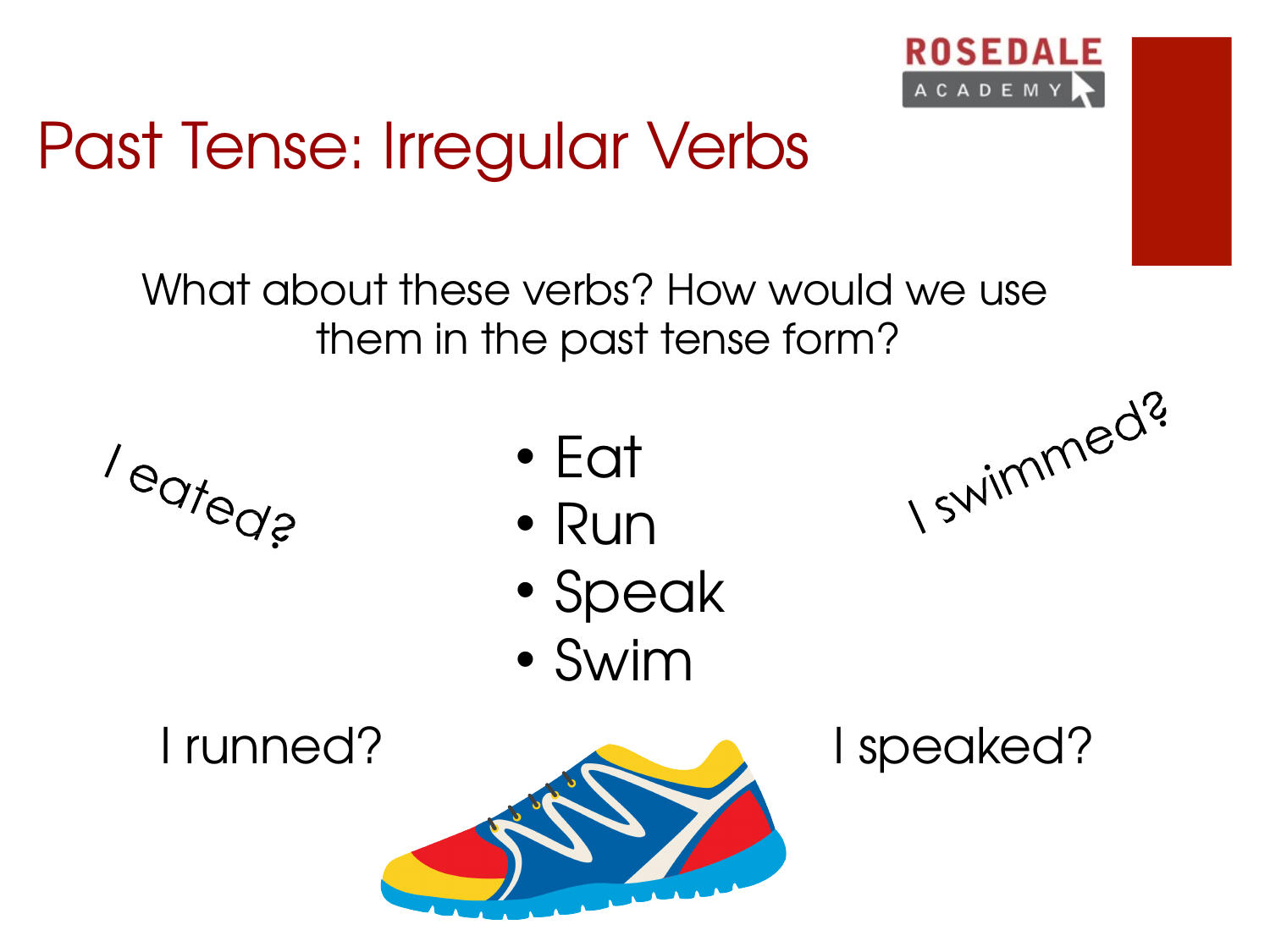

# Past Tense: Irregular Verbs
What about these verbs? How would we use  them in the past tense form?

Eat
Run
Speak
Swim

I runned?
I speaked?